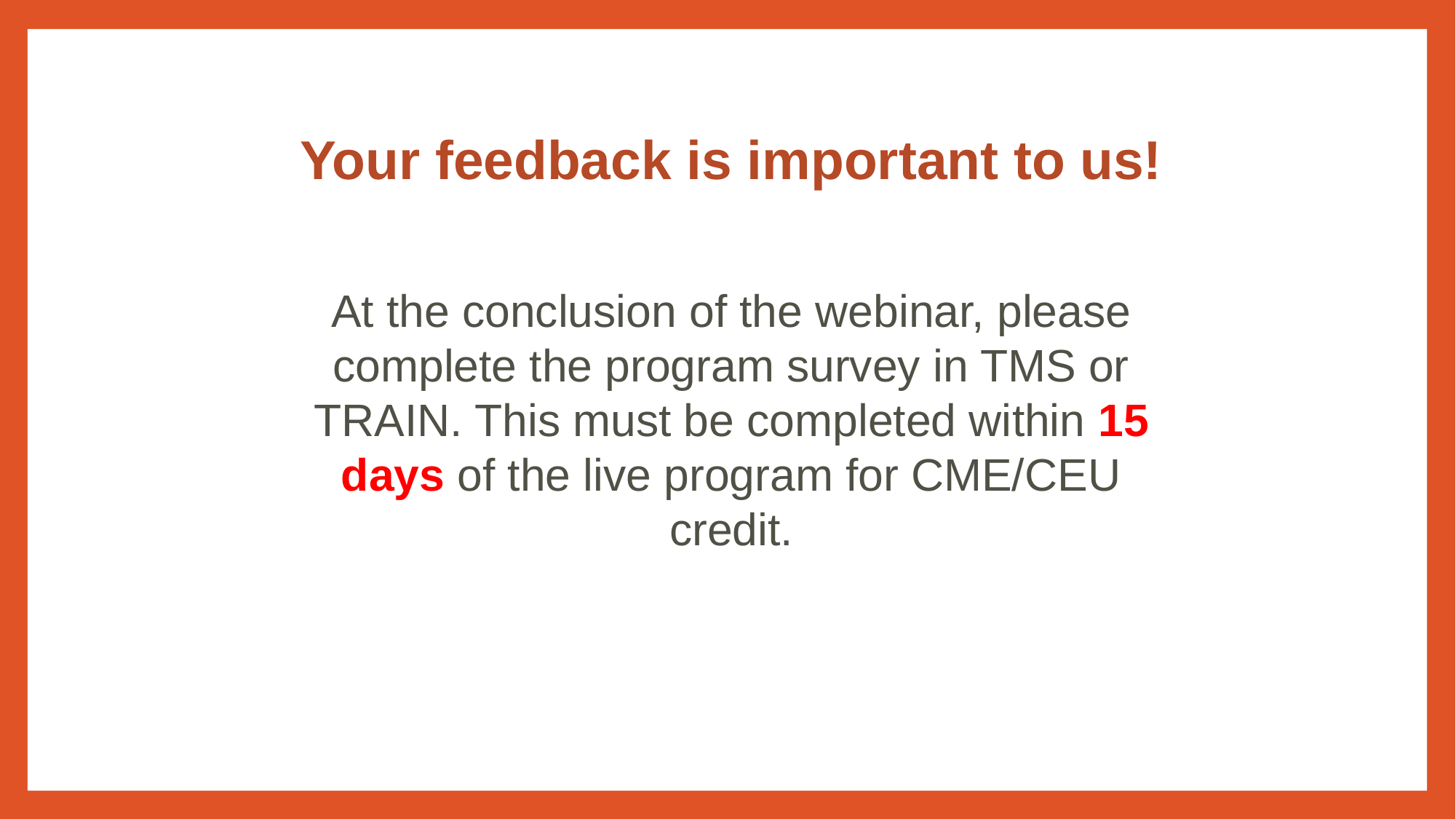

Your feedback is important to us!

At the conclusion of the webinar, please complete the program survey in TMS or TRAIN. This must be completed within 15 days of the live program for CME/CEU credit.